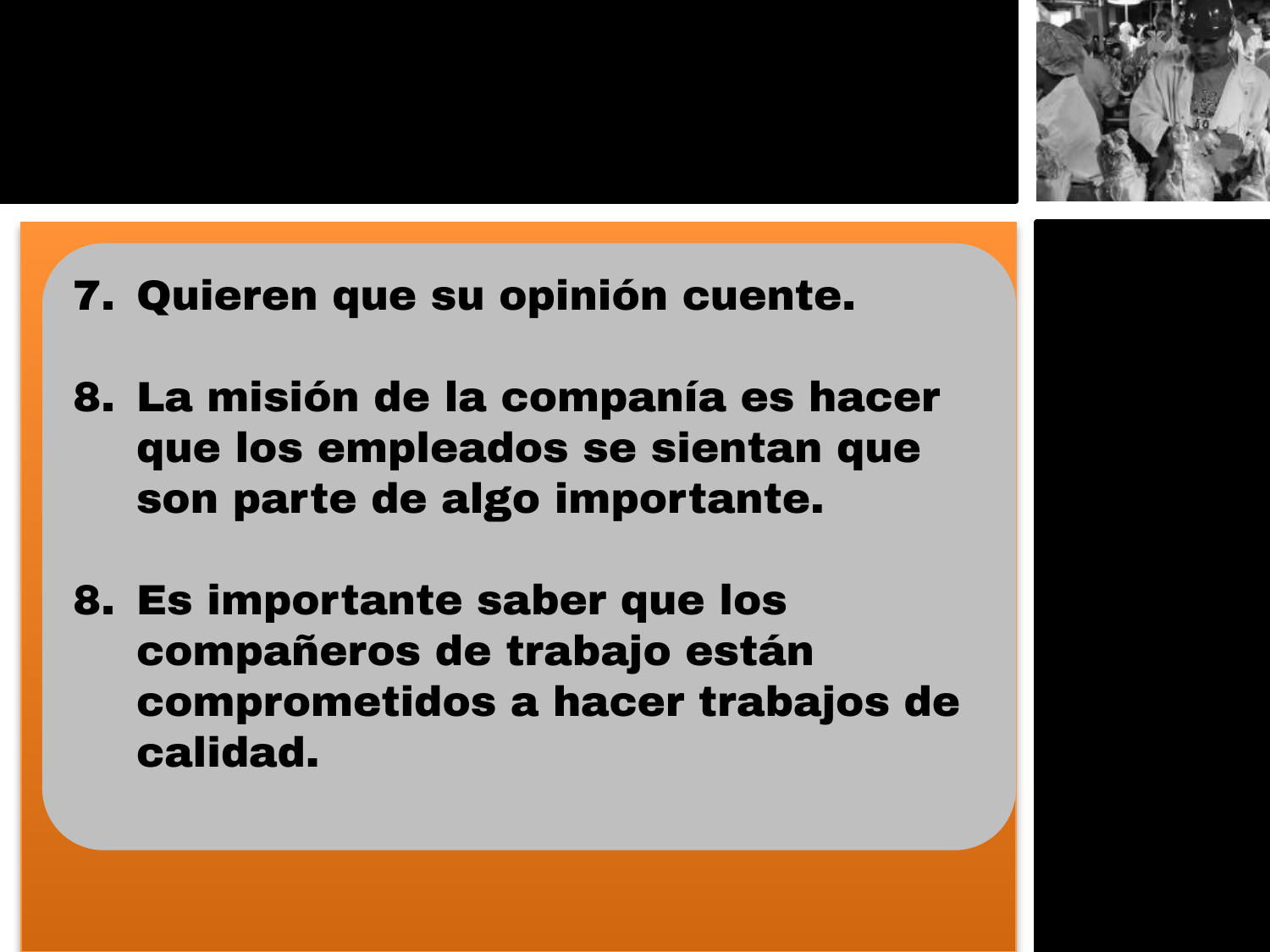

Quieren que su opinión cuente.

La misión de la companía es hacer que los empleados se sientan que son parte de algo importante.

Es importante saber que los compañeros de trabajo están comprometidos a hacer trabajos de calidad.